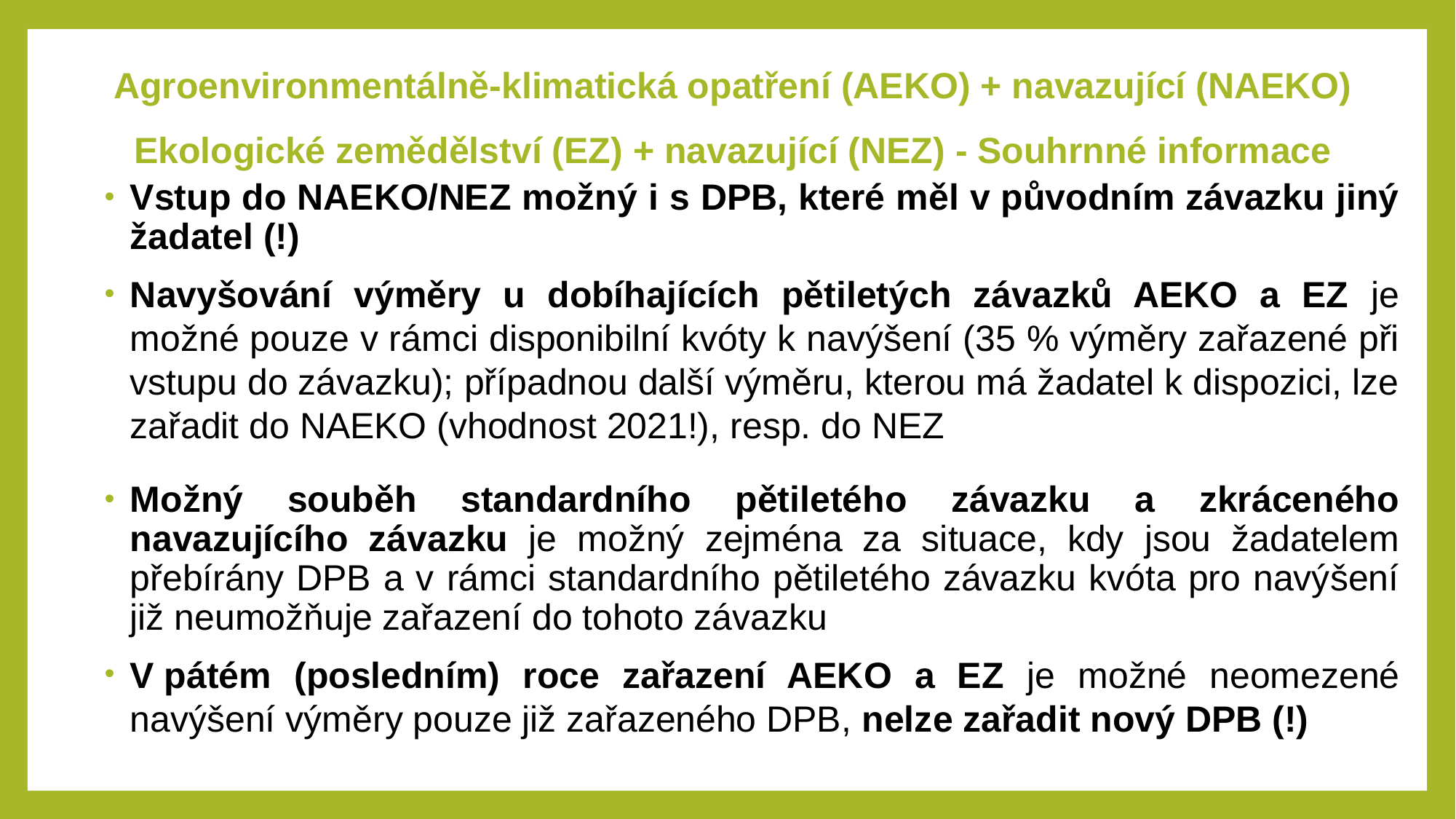

# Agroenvironmentálně-klimatická opatření (AEKO) + navazující (NAEKO) Ekologické zemědělství (EZ) + navazující (NEZ) - Souhrnné informace
Vstup do NAEKO/NEZ možný i s DPB, které měl v původním závazku jiný žadatel (!)
Navyšování výměry u dobíhajících pětiletých závazků AEKO a EZ je možné pouze v rámci disponibilní kvóty k navýšení (35 % výměry zařazené při vstupu do závazku); případnou další výměru, kterou má žadatel k dispozici, lze zařadit do NAEKO (vhodnost 2021!), resp. do NEZ
Možný souběh standardního pětiletého závazku a zkráceného navazujícího závazku je možný zejména za situace, kdy jsou žadatelem přebírány DPB a v rámci standardního pětiletého závazku kvóta pro navýšení již neumožňuje zařazení do tohoto závazku
V pátém (posledním) roce zařazení AEKO a EZ je možné neomezené navýšení výměry pouze již zařazeného DPB, nelze zařadit nový DPB (!)